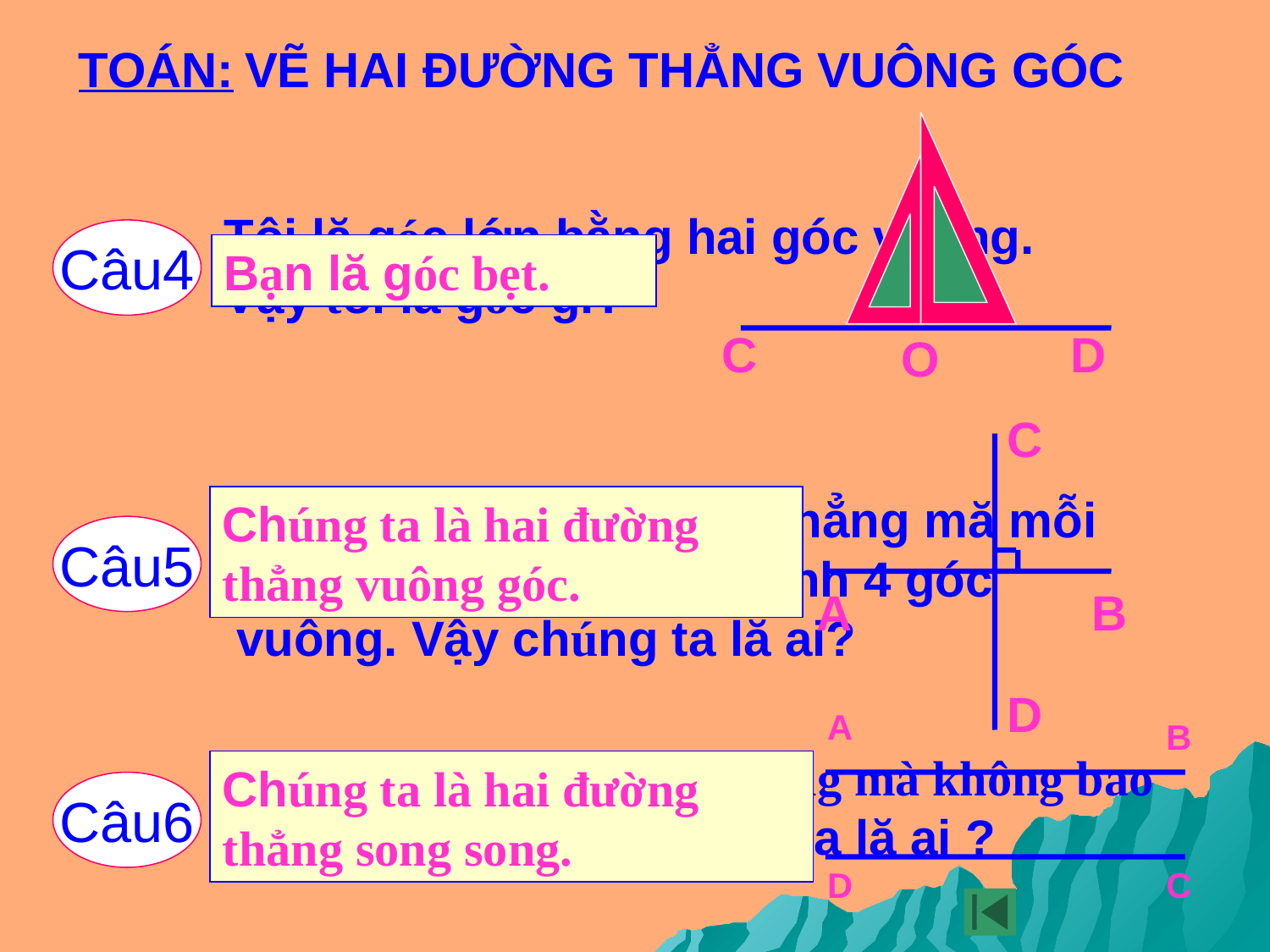

TOÁN:
VẼ HAI ĐƯỜNG THẲNG VUÔNG GÓC

Tôi lă góc lớn bằng hai góc vuông. Vậy tôi lă góc gì?
Câu4
Bạn lă góc bẹt.
C
D
O

C

Chúng ta lă hai đường thẳng mă mỗi khi gặp nhau thì tạo thănh 4 góc vuông. Vậy chúng ta lă ai?
Chúng ta là hai đường thẳng vuông góc.
Câu5
A
B
D
A
B
Chúng ta là hai đường thẳng mà không bao giờ gặp nhau. Vậy chúng ta lă ai ?
Chúng ta là hai đường thẳng song song.
Câu6

D

C